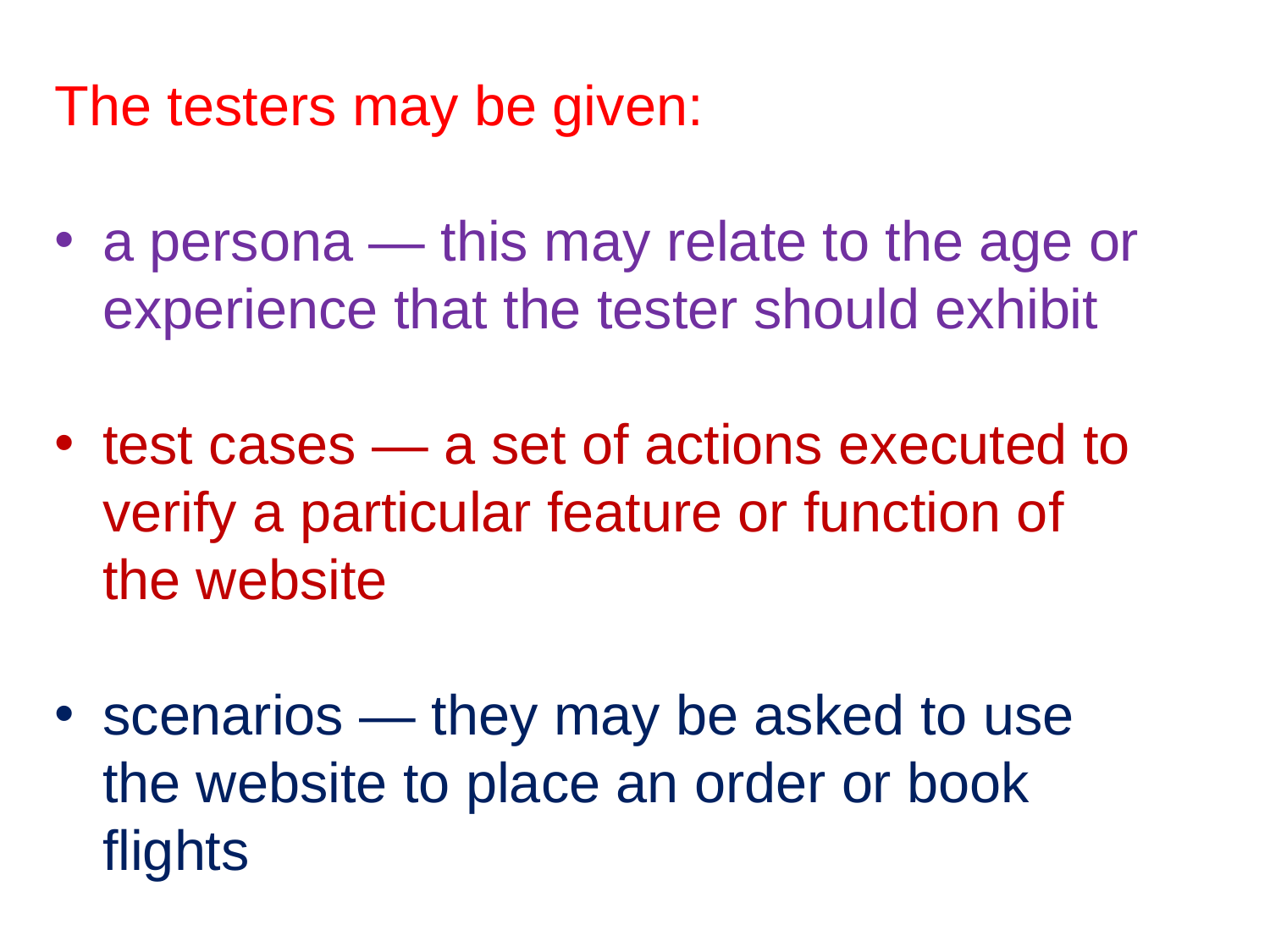

The testers may be given:

a persona — this may relate to the age or experience that the tester should exhibit

test cases — a set of actions executed to verify a particular feature or function of the website

scenarios — they may be asked to use the website to place an order or book flights